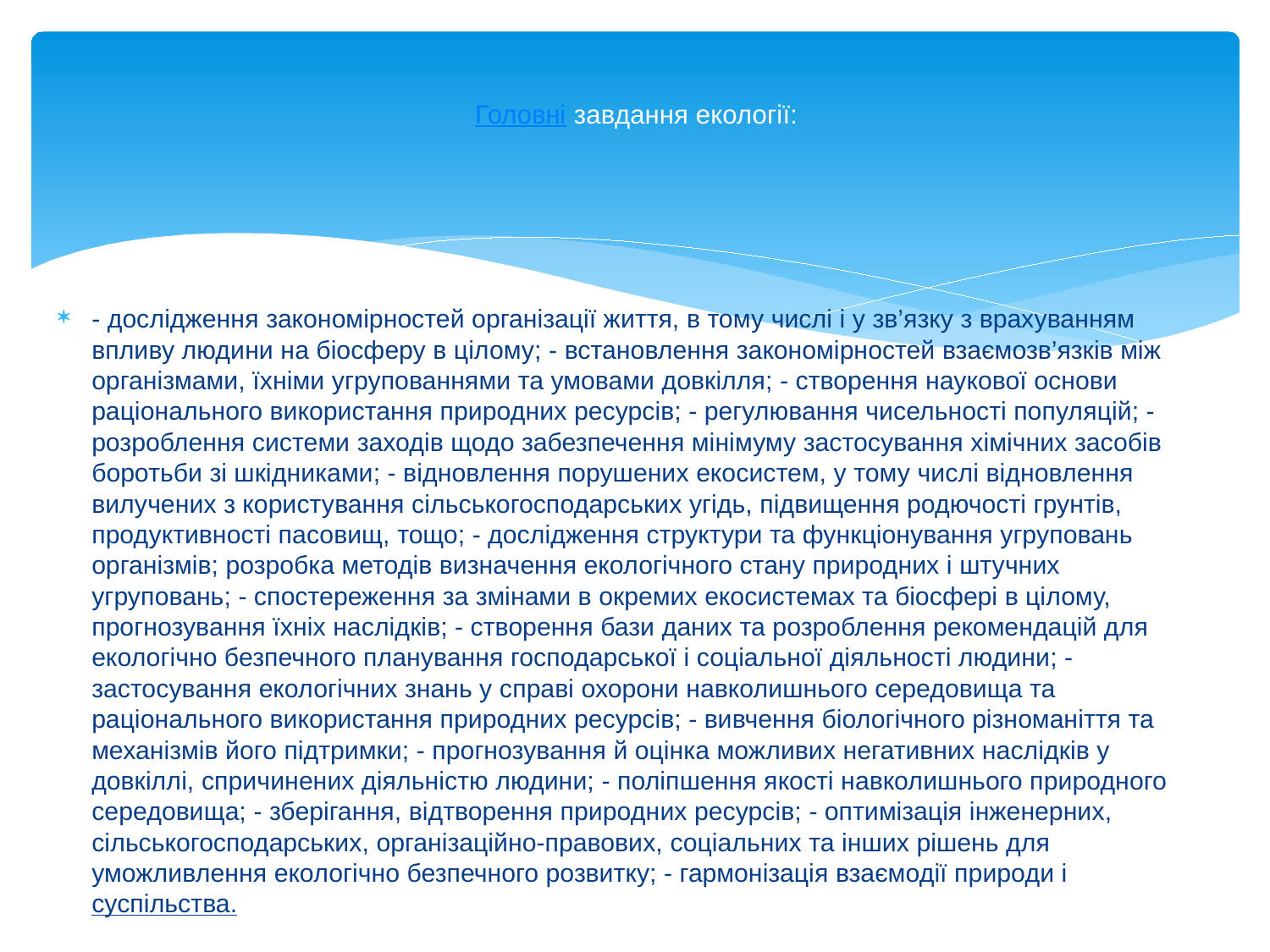

# Головні завдання екології:
- дослідження закономірностей організації життя, в тому числі і у зв’язку з врахуванням впливу людини на біосферу в цілому; - встановлення закономірностей взаємозв’язків між організмами, їхніми угрупованнями та умовами довкілля; - створення наукової основи раціонального використання природних ресурсів; - регулювання чисельності популяцій; - розроблення системи заходів щодо забезпечення мінімуму застосування хімічних засобів боротьби зі шкідниками; - відновлення порушених екосистем, у тому числі відновлення вилучених з користування сільськогосподарських угідь, підвищення родючості грунтів, продуктивності пасовищ, тощо; - дослідження структури та функціонування угруповань організмів; розробка методів визначення екологічного стану природних і штучних угруповань; - спостереження за змінами в окремих екосистемах та біосфері в цілому, прогнозування їхніх наслідків; - створення бази даних та розроблення рекомендацій для екологічно безпечного планування господарської і соціальної діяльності людини; - застосування екологічних знань у справі охорони навколишнього середовища та раціонального використання природних ресурсів; - вивчення біологічного різноманіття та механізмів його підтримки; - прогнозування й оцінка можливих негативних наслідків у довкіллі, спричинених діяльністю людини; - поліпшення якості навколишнього природного середовища; - зберігання, відтворення природних ресурсів; - оптимізація інженерних, сільськогосподарських, організаційно-правових, соціальних та інших рішень для уможливлення екологічно безпечного розвитку; - гармонізація взаємодії природи і суспільства.